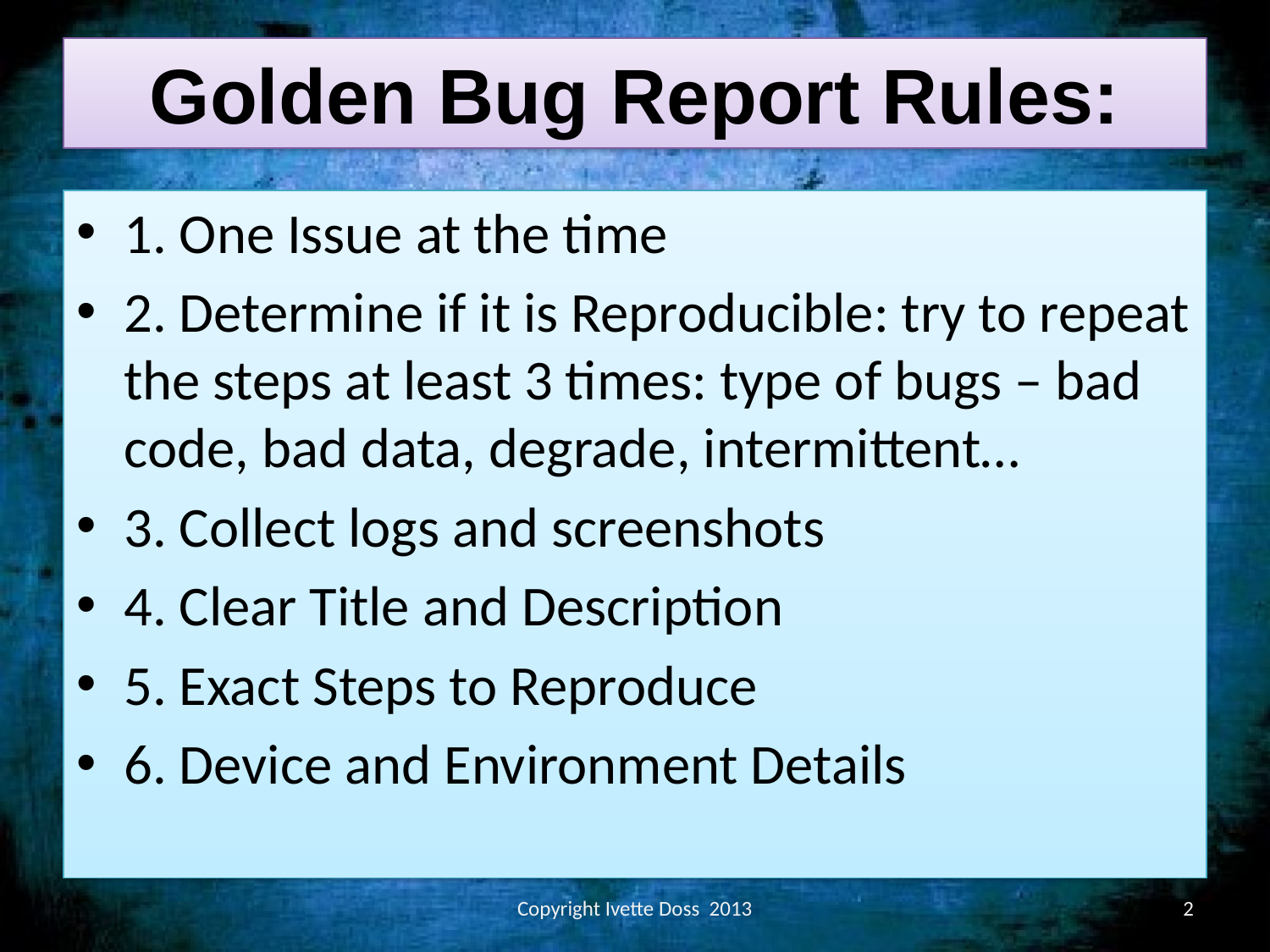

# Golden Bug Report Rules:
1. One Issue at the time
2. Determine if it is Reproducible: try to repeat the steps at least 3 times: type of bugs – bad code, bad data, degrade, intermittent…
3. Collect logs and screenshots
4. Clear Title and Description
5. Exact Steps to Reproduce
6. Device and Environment Details
Copyright Ivette Doss  2013
2